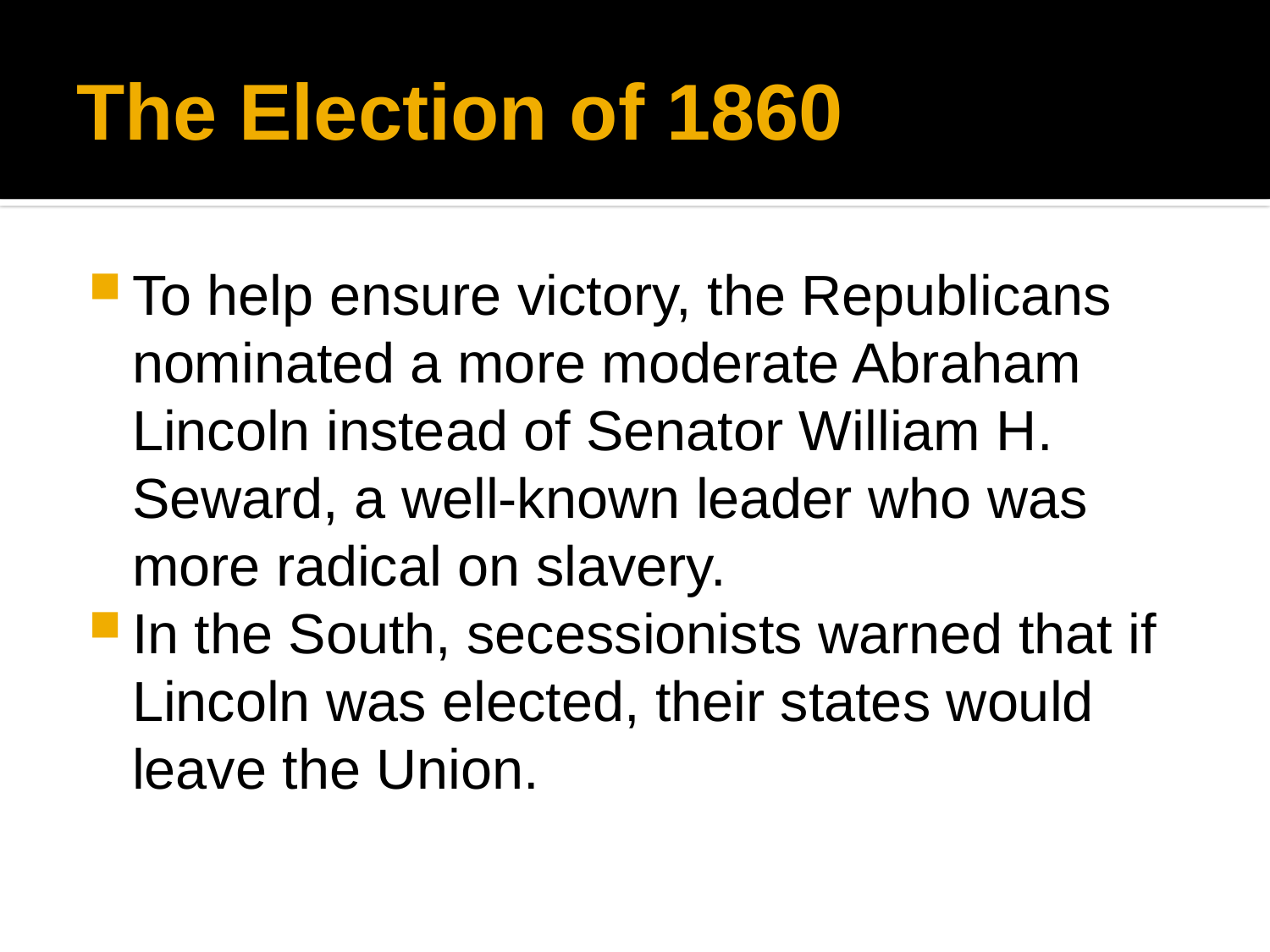

# The Election of 1860
To help ensure victory, the Republicans nominated a more moderate Abraham Lincoln instead of Senator William H. Seward, a well-known leader who was more radical on slavery.
In the South, secessionists warned that if Lincoln was elected, their states would leave the Union.